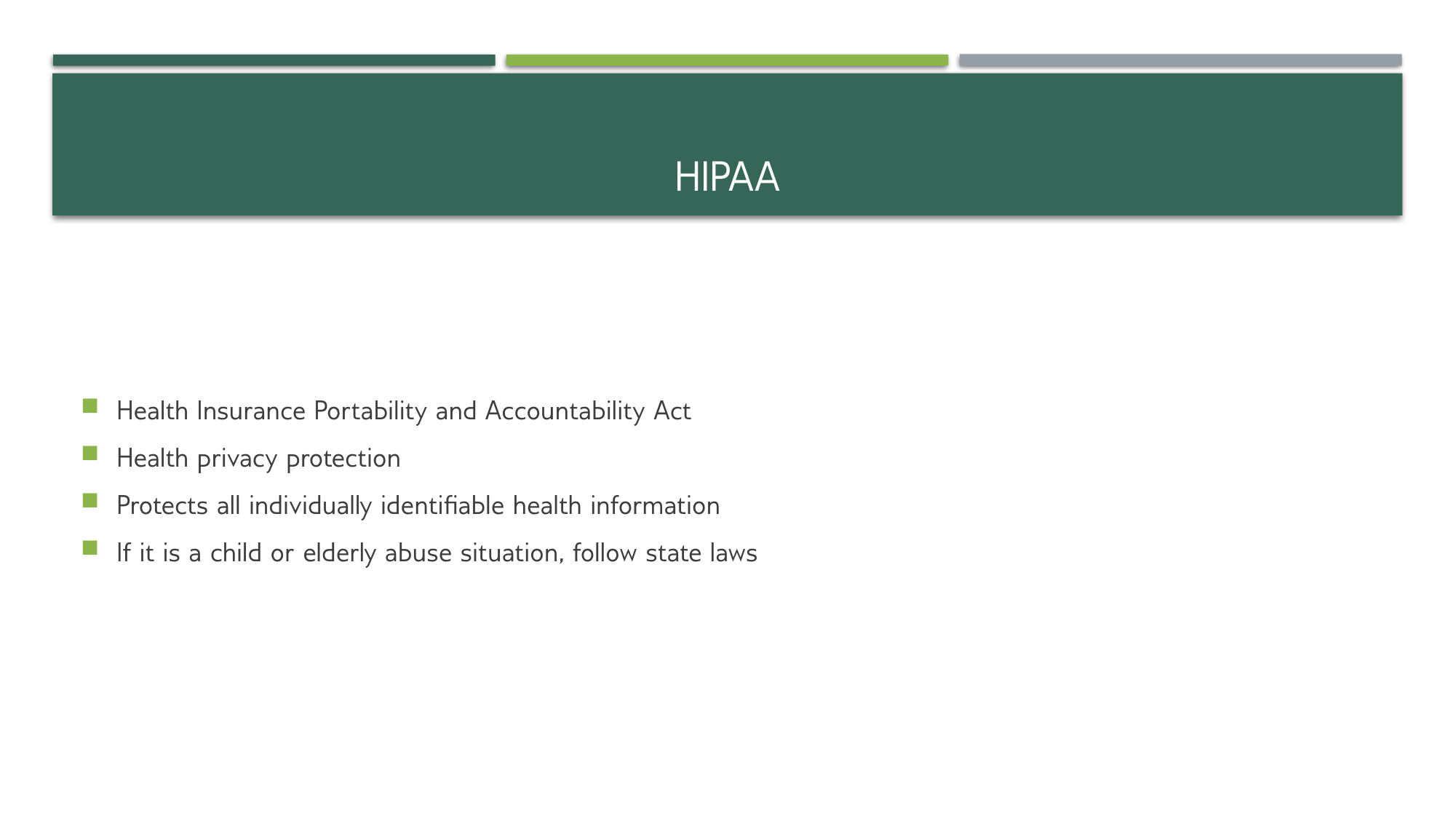

# HIPAA
Health Insurance Portability and Accountability Act
Health privacy protection
Protects all individually identifiable health information
If it is a child or elderly abuse situation, follow state laws